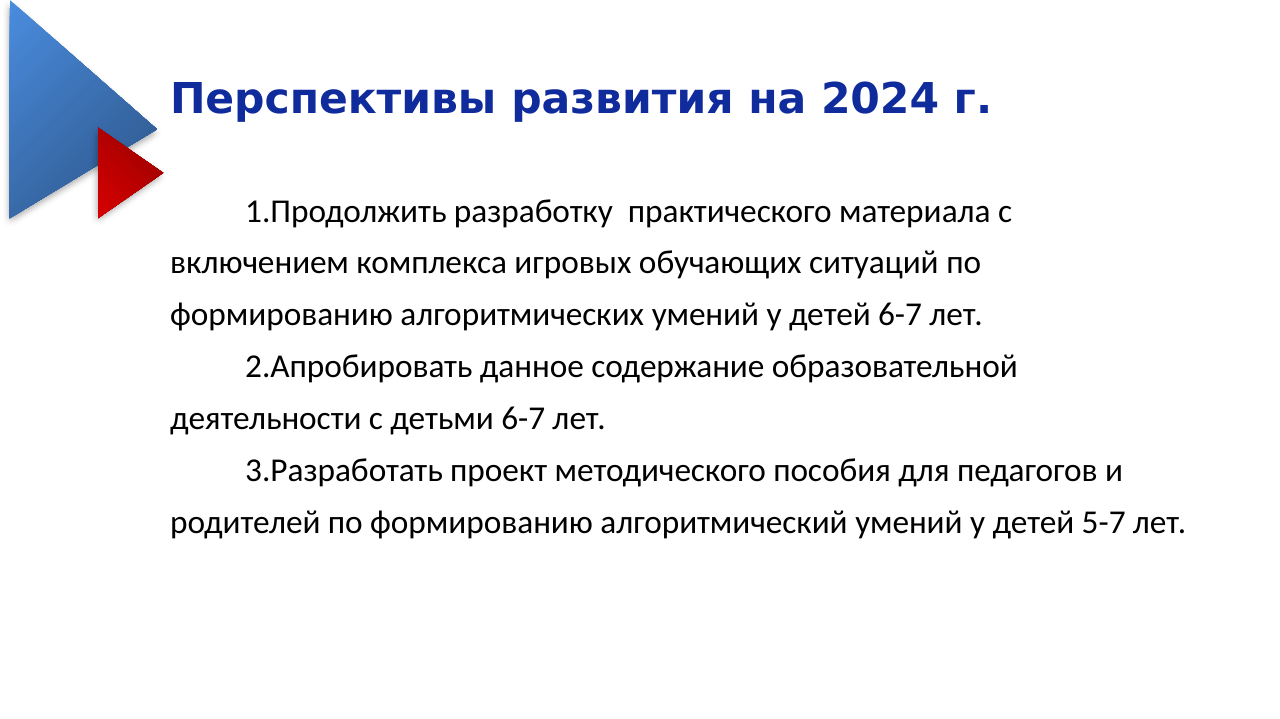

Перспективы развития на 2024 г.

Продолжить разработку  практического материала с включением комплекса игровых обучающих ситуаций по формированию алгоритмических умений у детей 6-7 лет.
Апробировать данное содержание образовательной деятельности с детьми 6-7 лет.
Разработать проект методического пособия для педагогов и родителей по формированию алгоритмический умений у детей 5-7 лет.

Подзаголовок